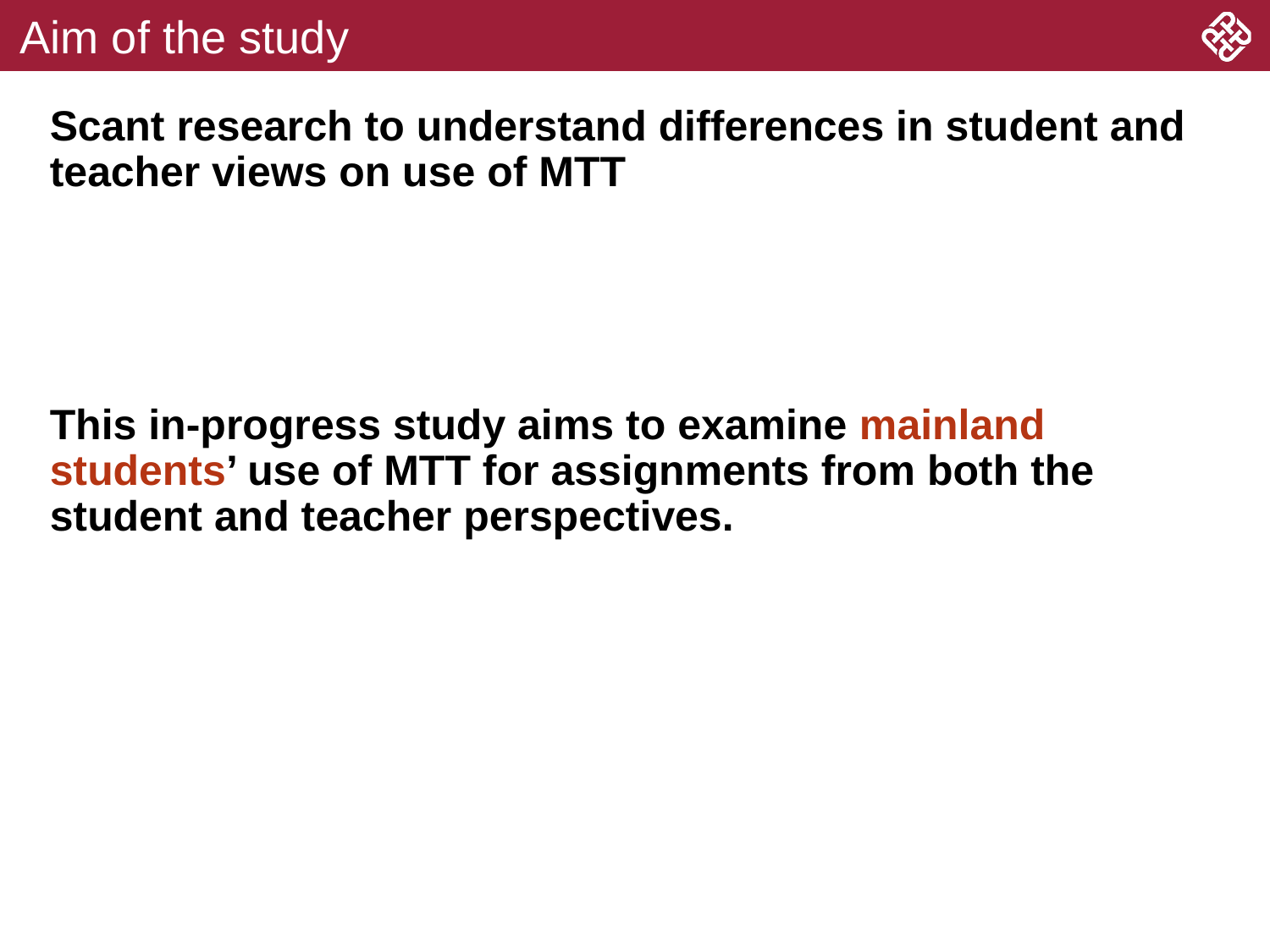

# Aim of the study
Scant research to understand differences in student and teacher views on use of MTT

This in-progress study aims to examine mainland students’ use of MTT for assignments from both the student and teacher perspectives.